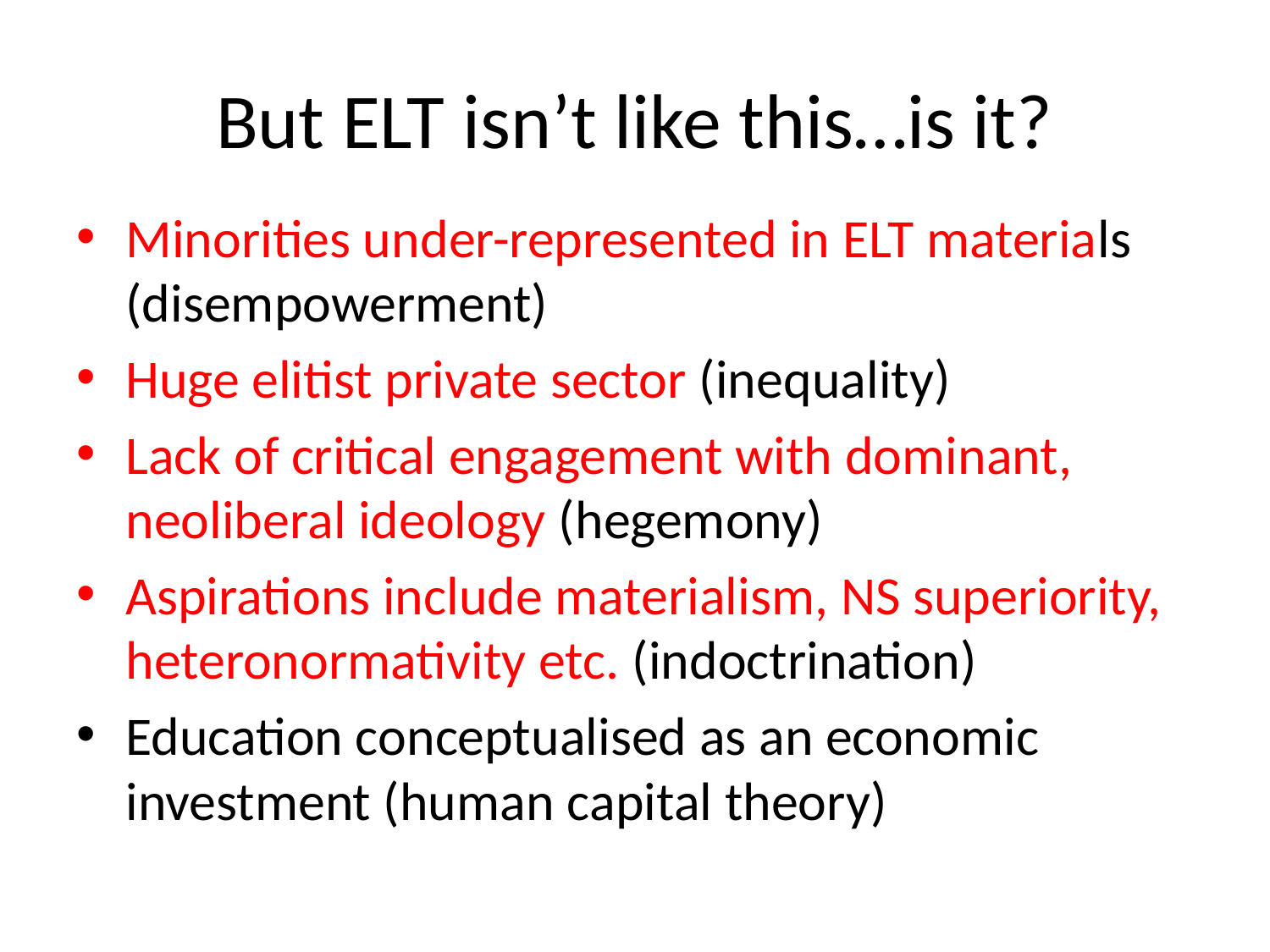

# But ELT isn’t like this…is it?
Minorities under-represented in ELT materials (disempowerment)
Huge elitist private sector (inequality)
Lack of critical engagement with dominant, neoliberal ideology (hegemony)
Aspirations include materialism, NS superiority, heteronormativity etc. (indoctrination)
Education conceptualised as an economic investment (human capital theory)